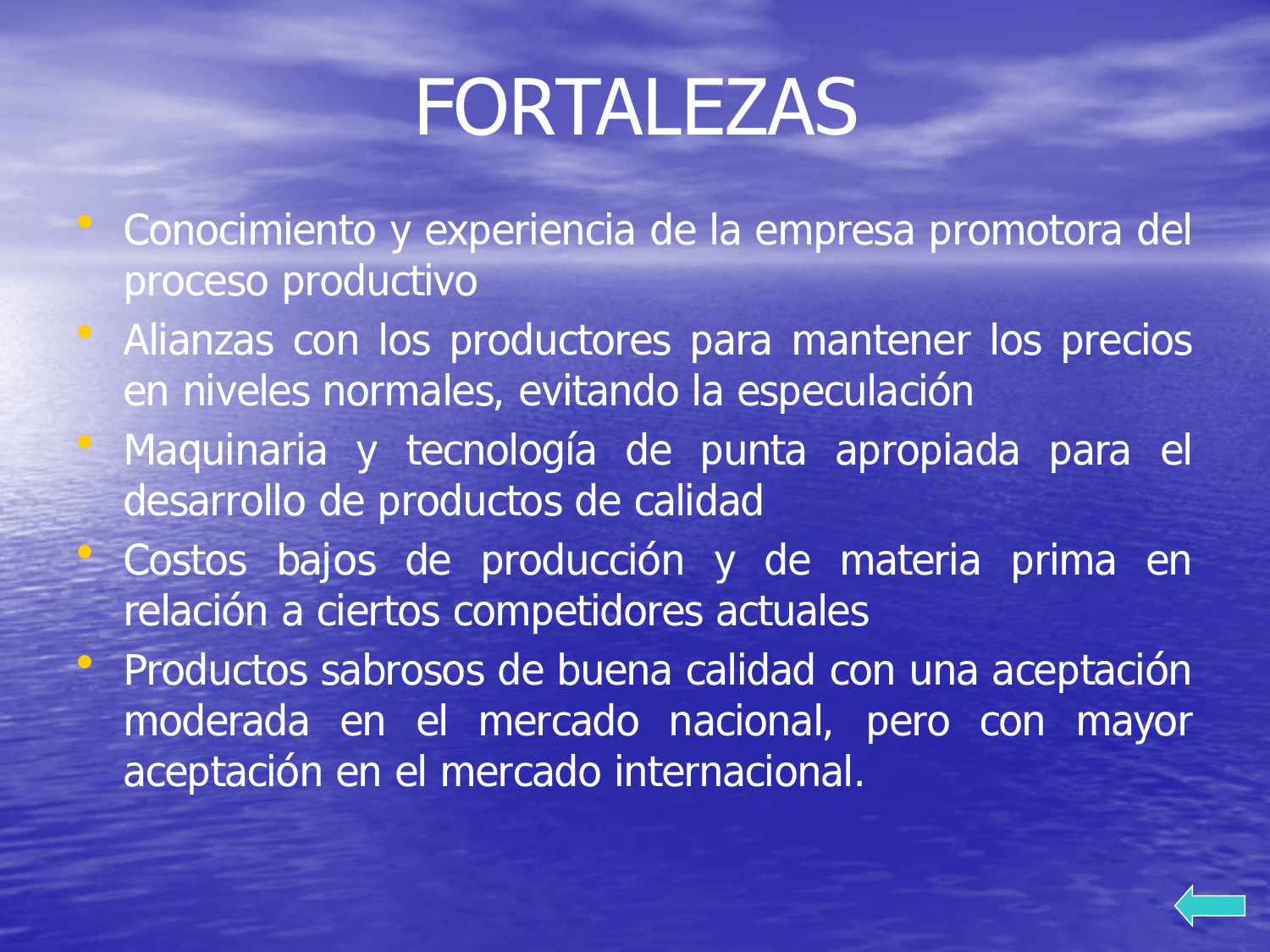

# FORTALEZAS
Conocimiento y experiencia de la empresa promotora del proceso productivo
Alianzas con los productores para mantener los precios en niveles normales, evitando la especulación
Maquinaria y tecnología de punta apropiada para el desarrollo de productos de calidad
Costos bajos de producción y de materia prima en relación a ciertos competidores actuales
Productos sabrosos de buena calidad con una aceptación moderada en el mercado nacional, pero con mayor aceptación en el mercado internacional.